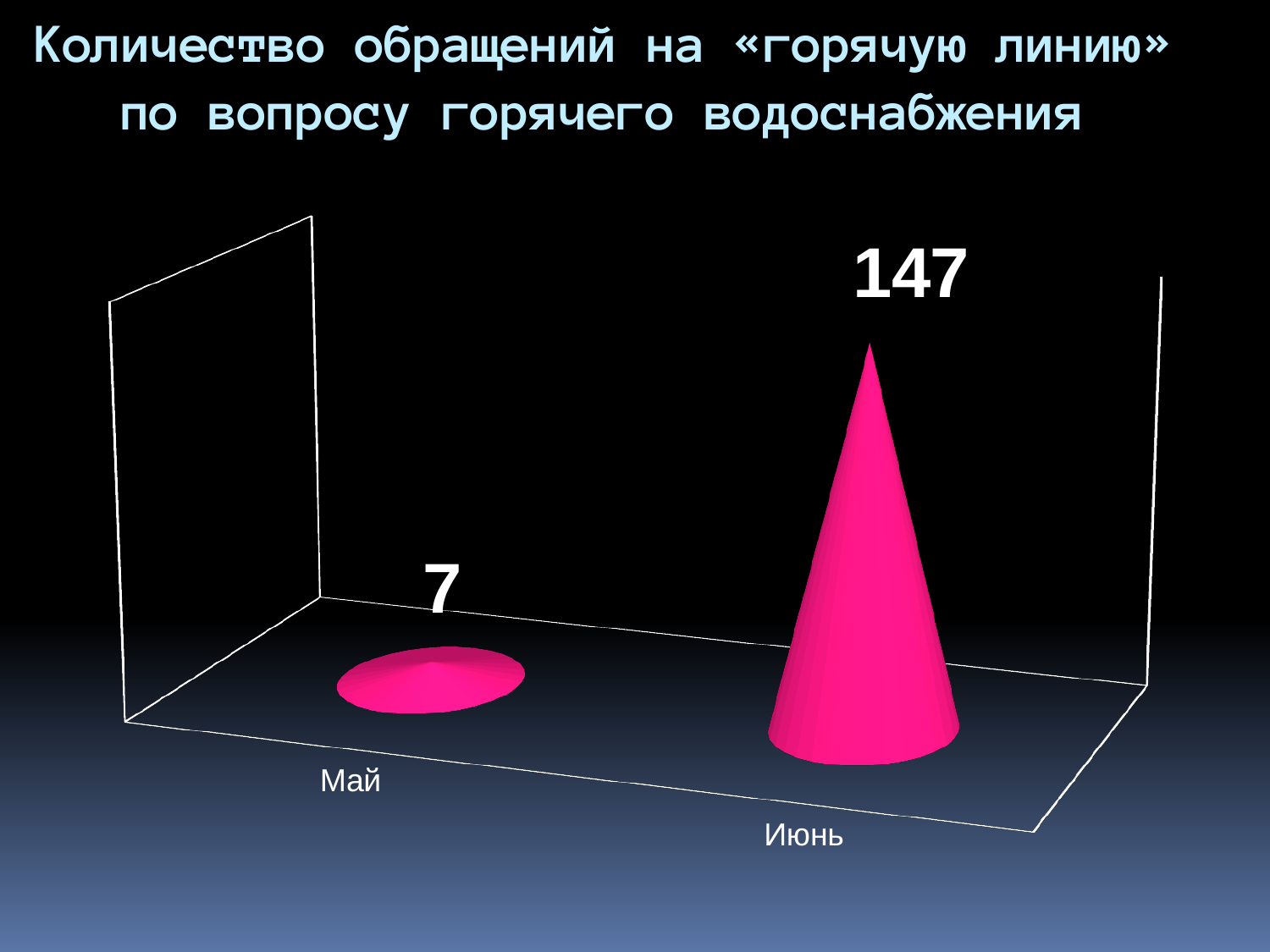

# Количество обращений на «горячую линию» по вопросу горячего водоснабжения

[unsupported chart]